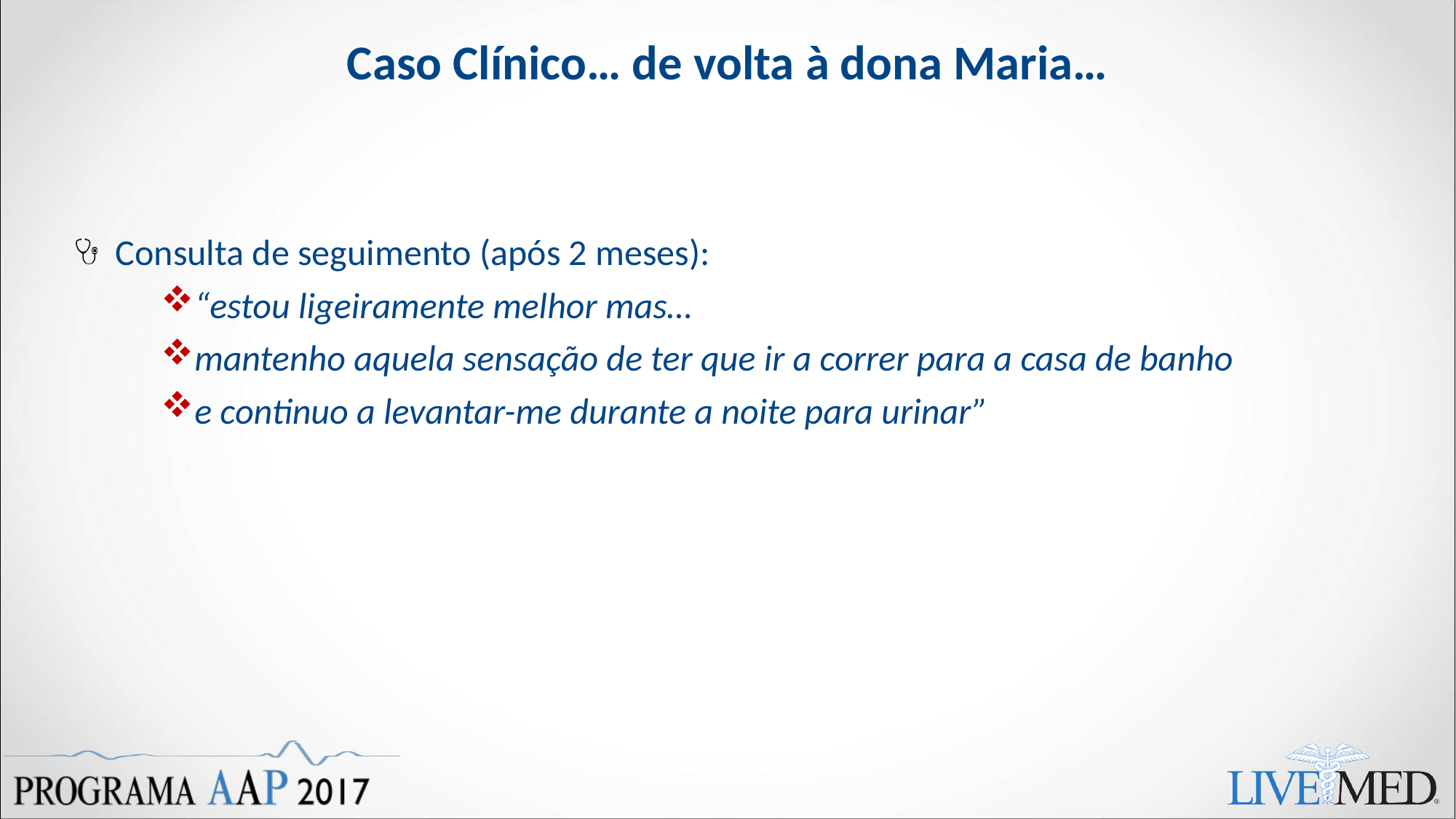

# Caso Clínico… de volta à dona Maria…
 Consulta de seguimento (após 2 meses):
“estou ligeiramente melhor mas…
mantenho aquela sensação de ter que ir a correr para a casa de banho
e continuo a levantar-me durante a noite para urinar”